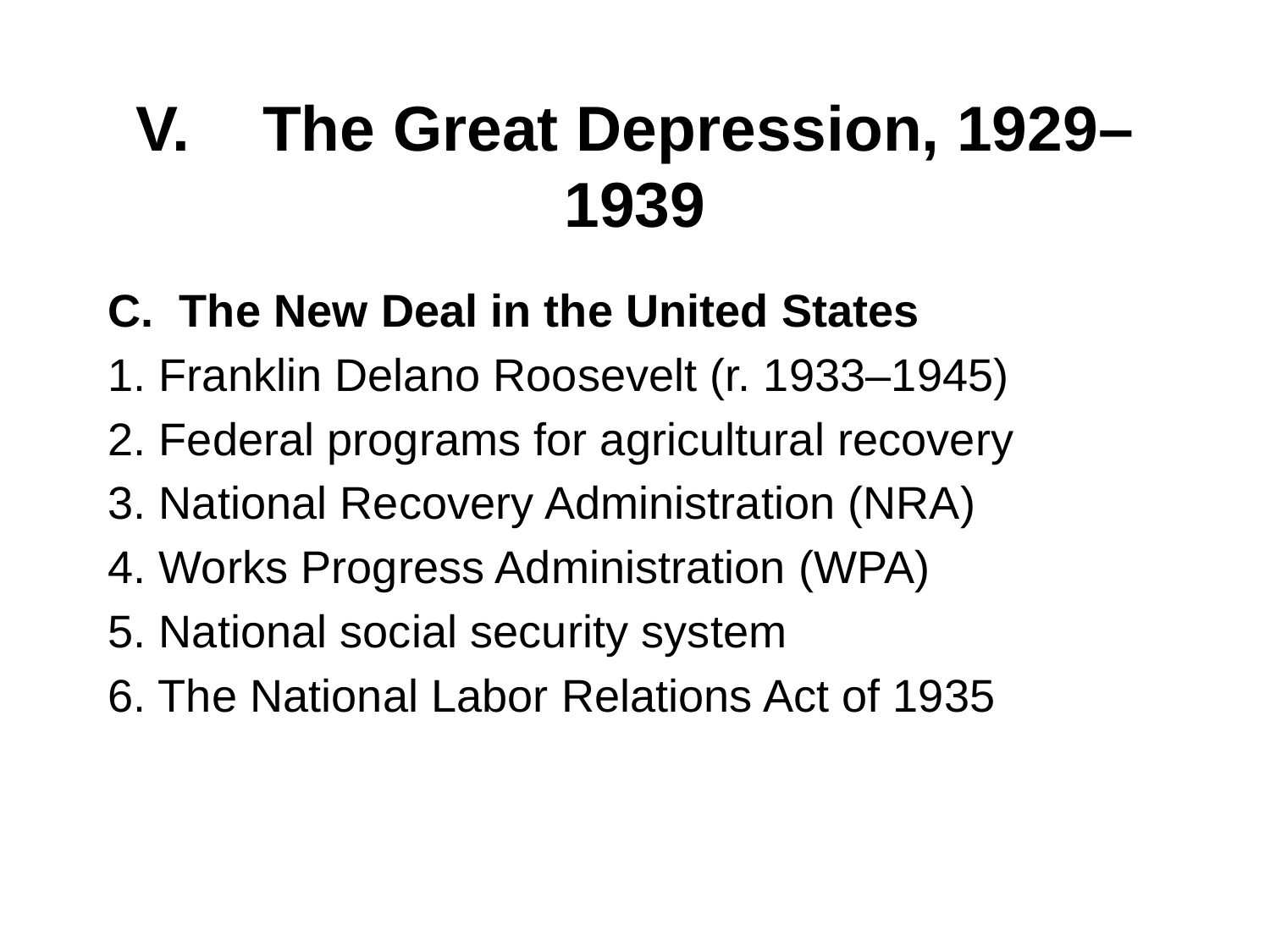

# V. 	The Great Depression, 1929–1939
The New Deal in the United States
1. Franklin Delano Roosevelt (r. 1933–1945)
2. Federal programs for agricultural recovery
3. National Recovery Administration (NRA)
4. Works Progress Administration (WPA)
5. National social security system
6. The National Labor Relations Act of 1935